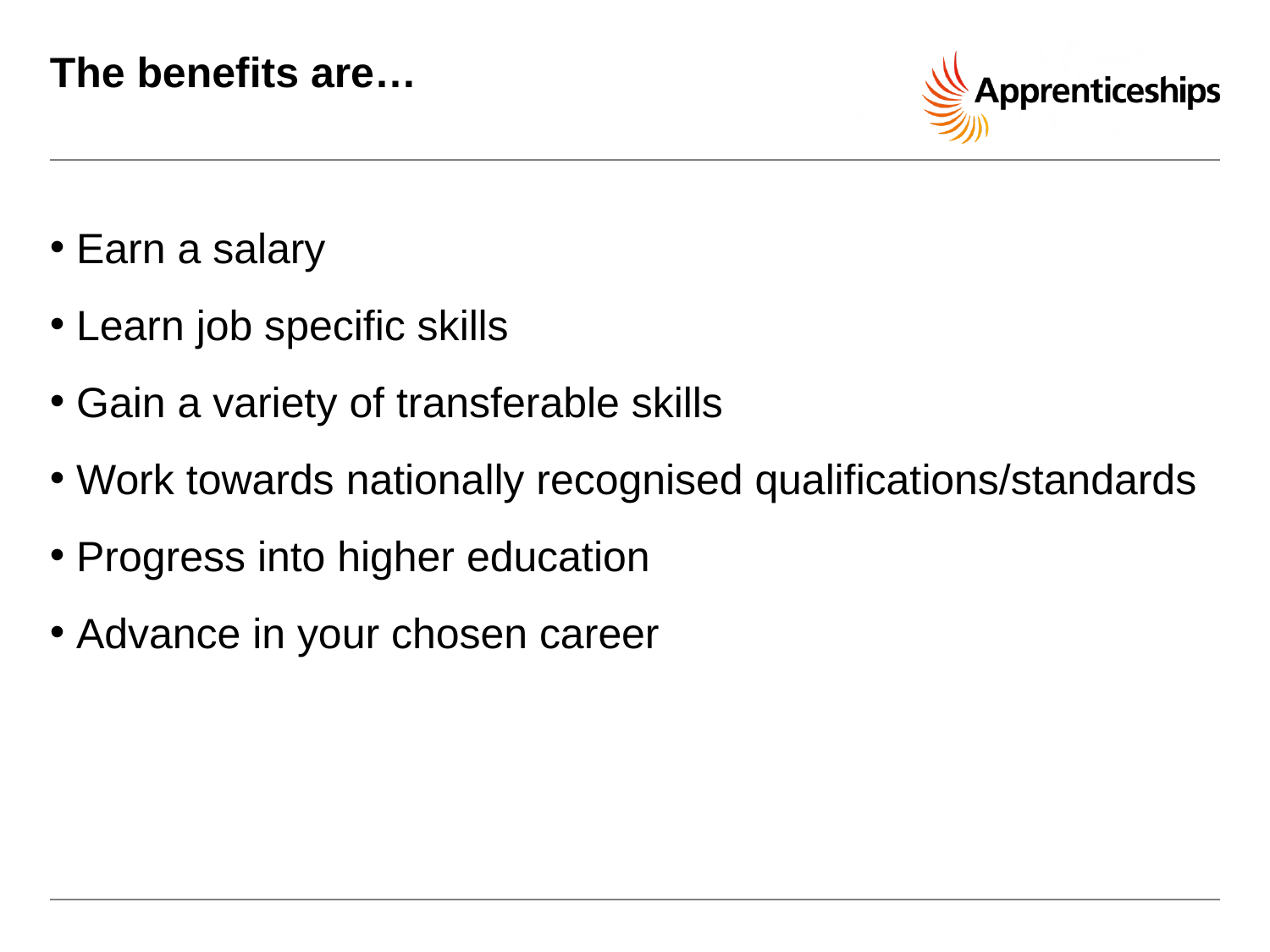

The benefits are…
 Earn a salary
 Learn job specific skills
 Gain a variety of transferable skills
 Work towards nationally recognised qualifications/standards
 Progress into higher education
 Advance in your chosen career